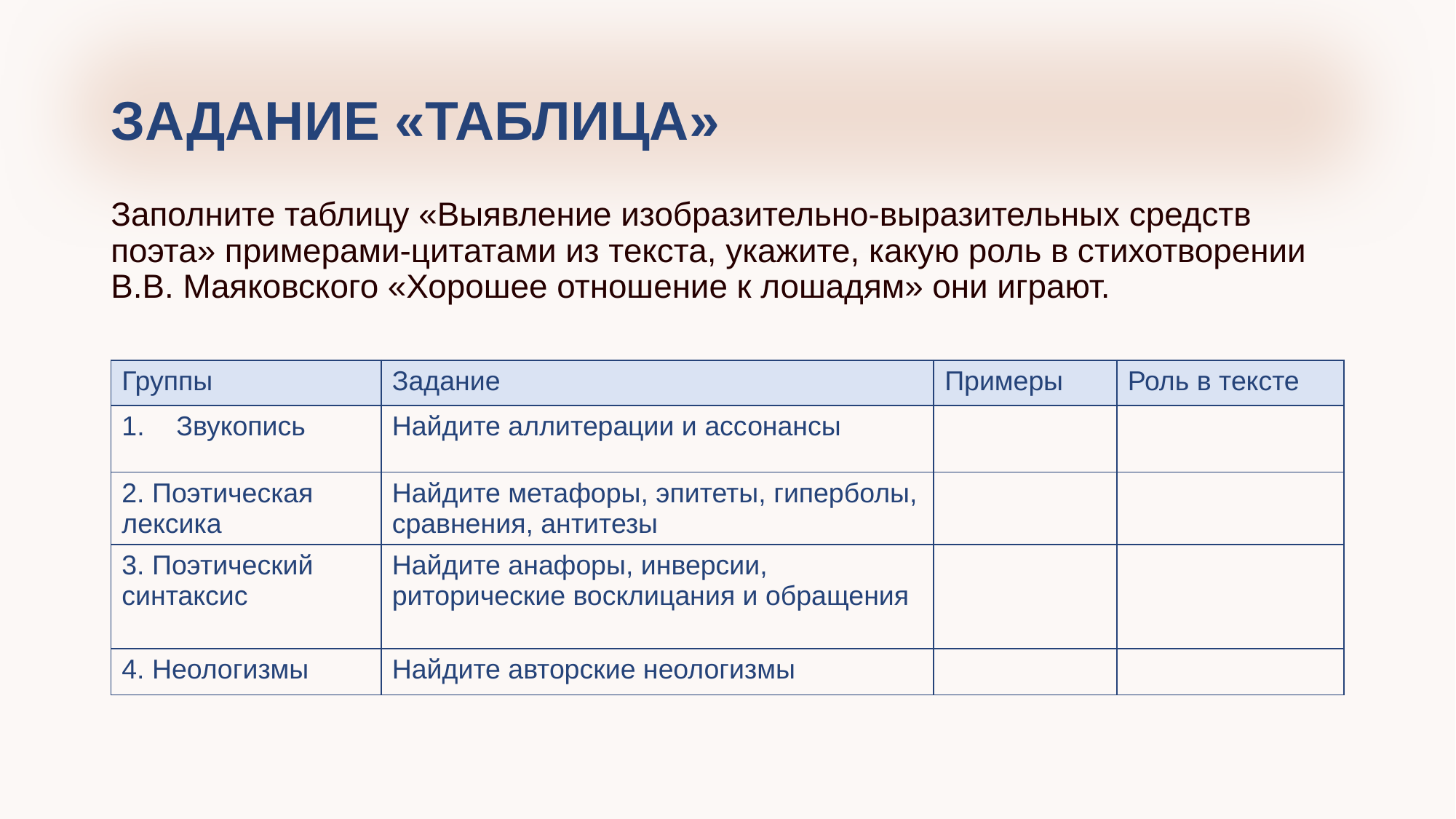

# ЗАДАНИЕ «ТАБЛИЦА»
Заполните таблицу «Выявление изобразительно-выразительных средств поэта» примерами-цитатами из текста, укажите, какую роль в стихотворении В.В. Маяковского «Хорошее отношение к лошадям» они играют.

| Группы | Задание | Примеры | Роль в тексте |
| --- | --- | --- | --- |
| Звукопись | Найдите аллитерации и ассонансы |  |  |
| 2. Поэтическая лексика | Найдите метафоры, эпитеты, гиперболы, сравнения, антитезы |  |  |
| 3. Поэтический синтаксис | Найдите анафоры, инверсии, риторические восклицания и обращения |  |  |
| 4. Неологизмы | Найдите авторские неологизмы |  |  |